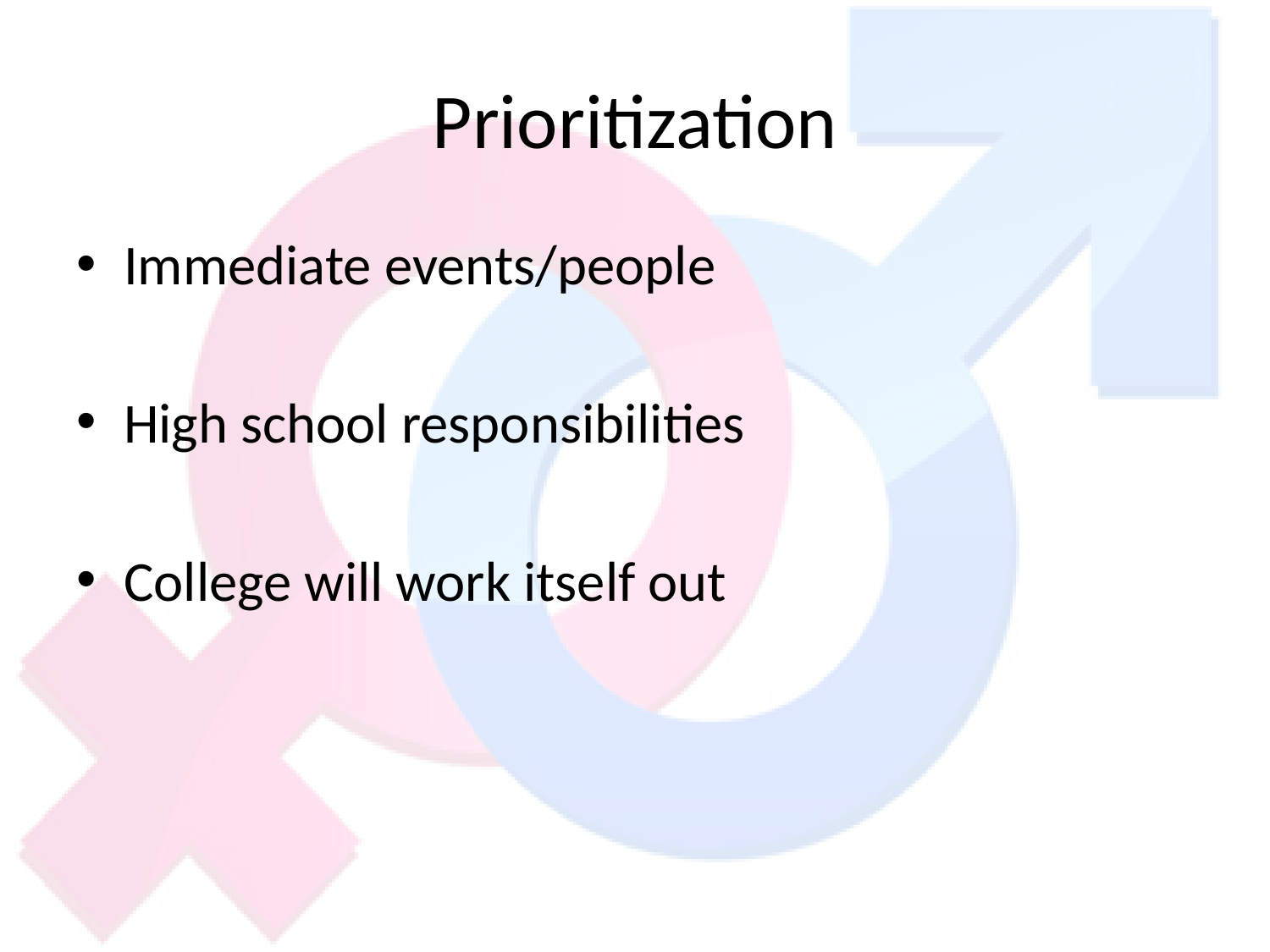

# Prioritization
Immediate events/people

High school responsibilities

College will work itself out